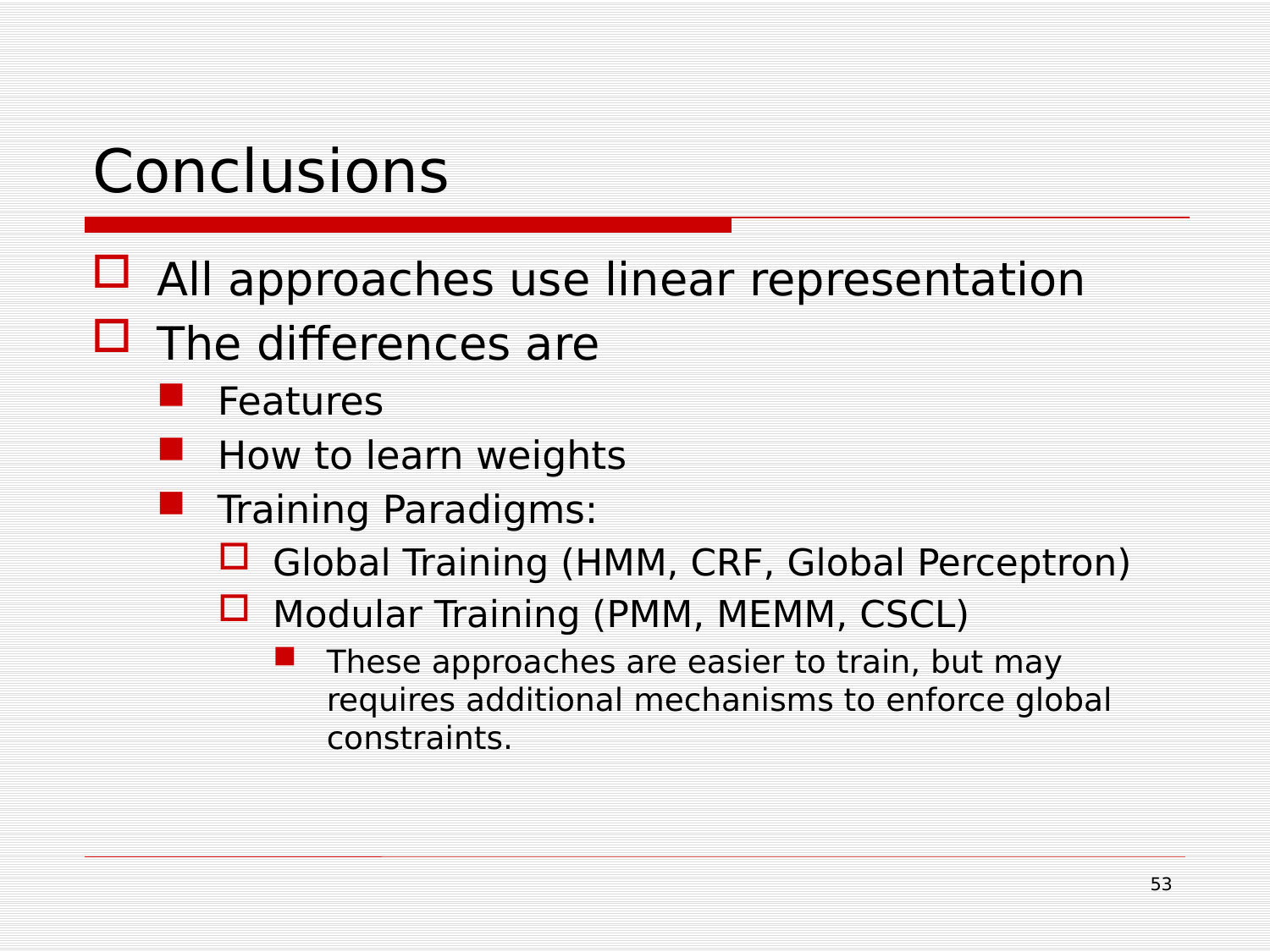

# Conclusions
All approaches use linear representation
The differences are
Features
How to learn weights
Training Paradigms:
Global Training (HMM, CRF, Global Perceptron)
Modular Training (PMM, MEMM, CSCL)
These approaches are easier to train, but may requires additional mechanisms to enforce global constraints.
53